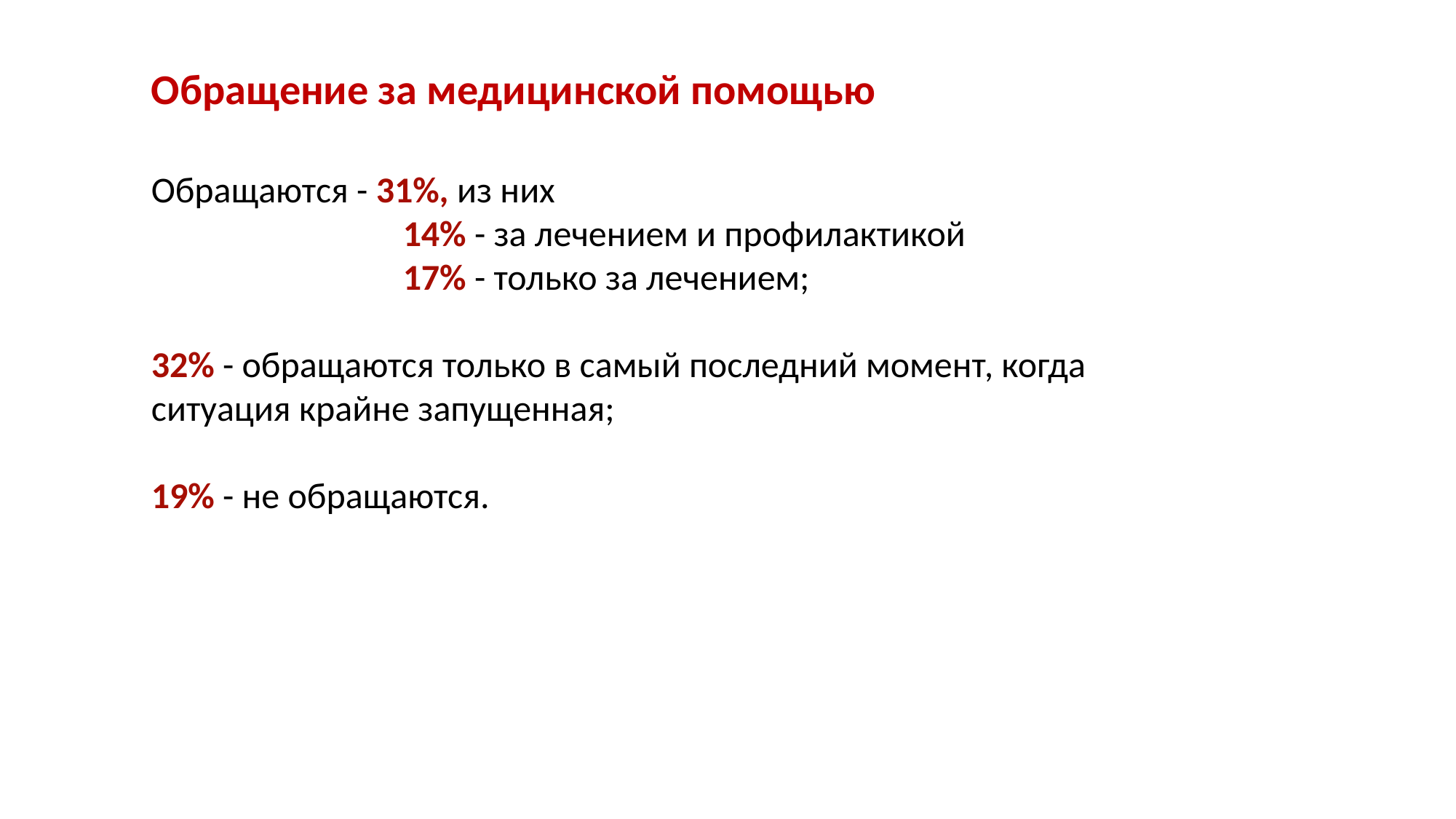

Обращение за медицинской помощью
Обращаются - 31%, из них
                              14% - за лечением и профилактикой
                              17% - только за лечением;

32% - обращаются только в самый последний момент, когда ситуация крайне запущенная;

19% - не обращаются.